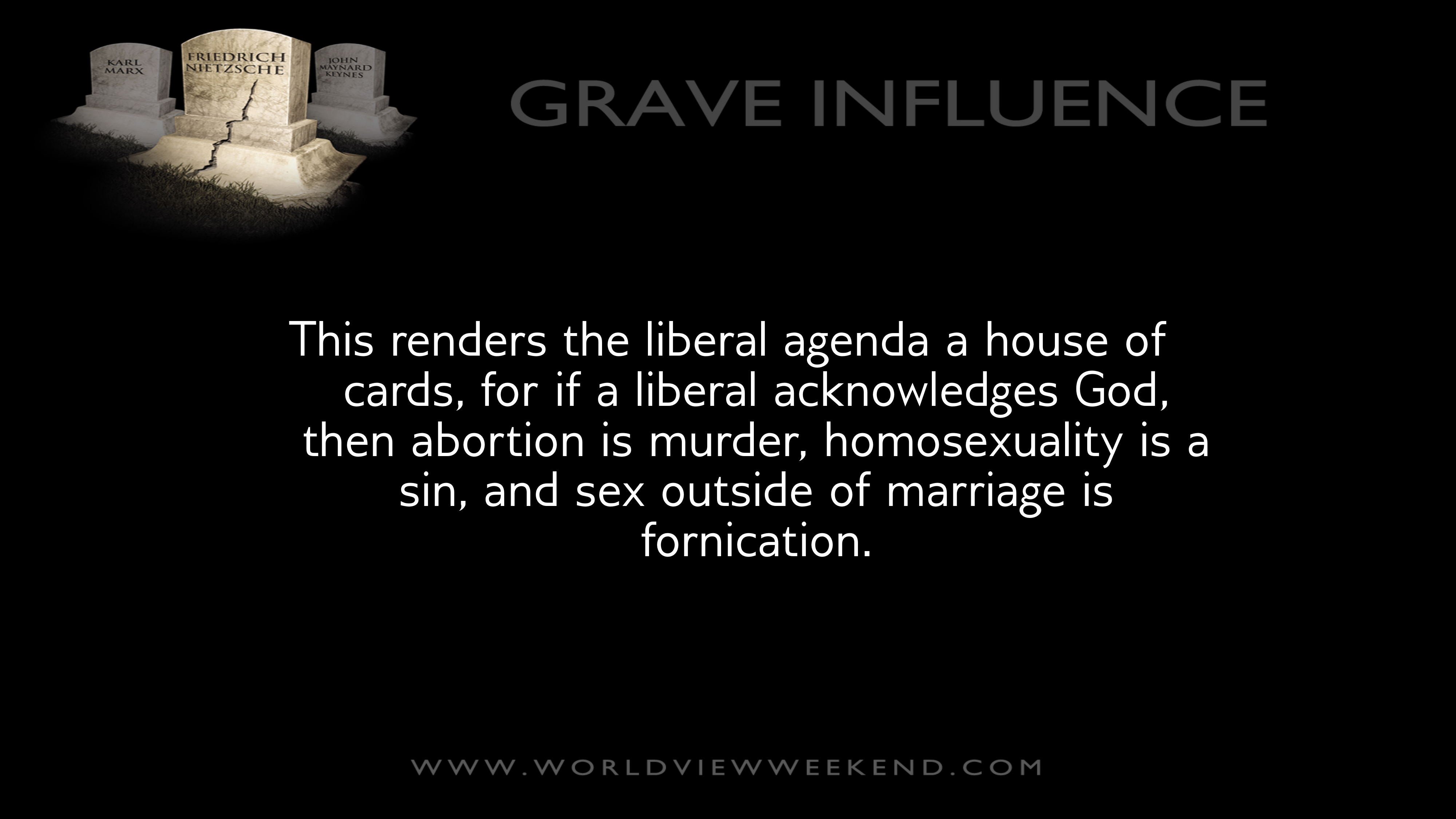

This renders the liberal agenda a house of cards, for if a liberal acknowledges God, then abortion is murder, homosexuality is a sin, and sex outside of marriage is fornication.